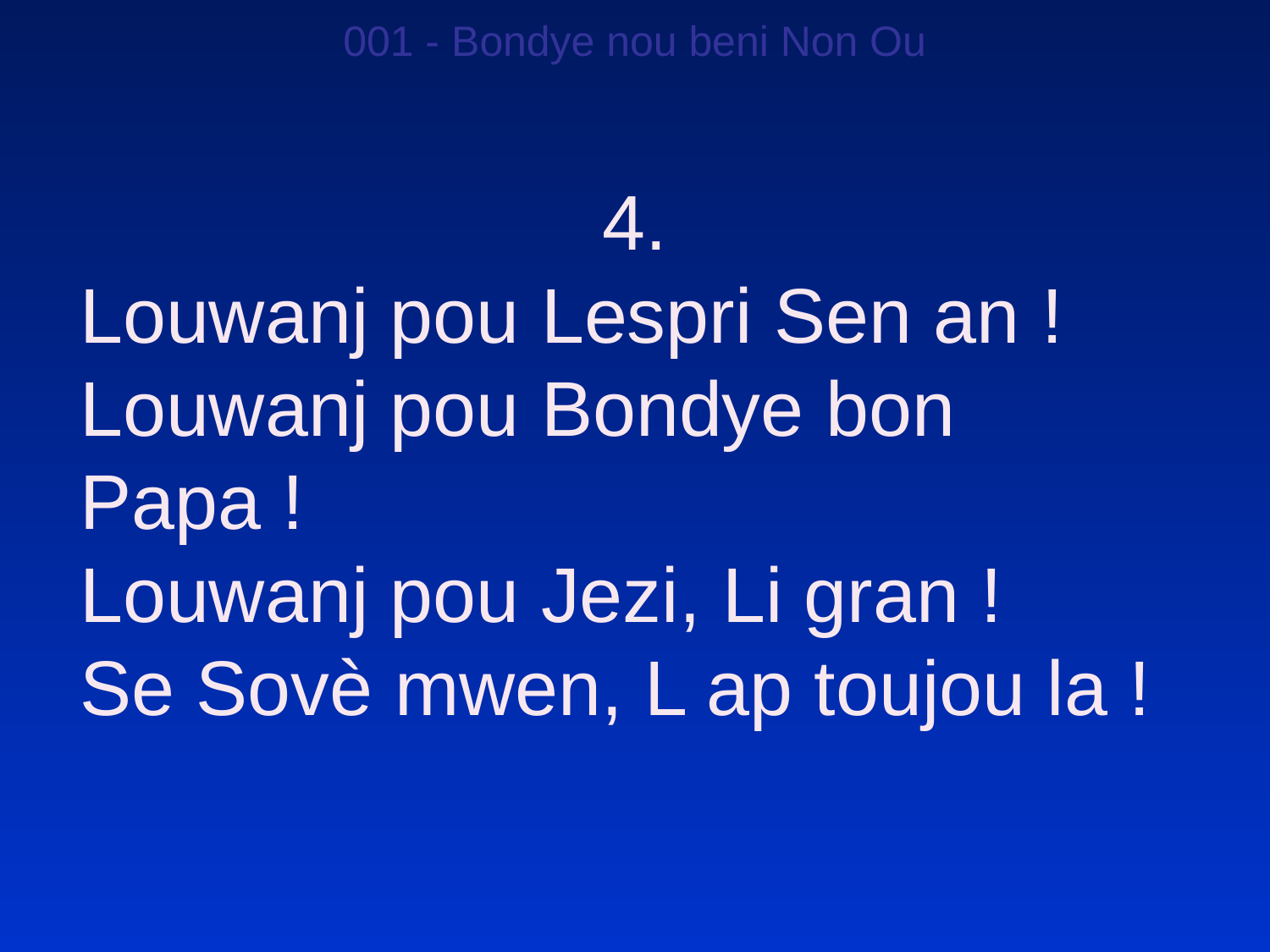

001 - Bondye nou beni Non Ou
4.
Louwanj pou Lespri Sen an !
Louwanj pou Bondye bon Papa !
Louwanj pou Jezi, Li gran !
Se Sovè mwen, L ap toujou la !